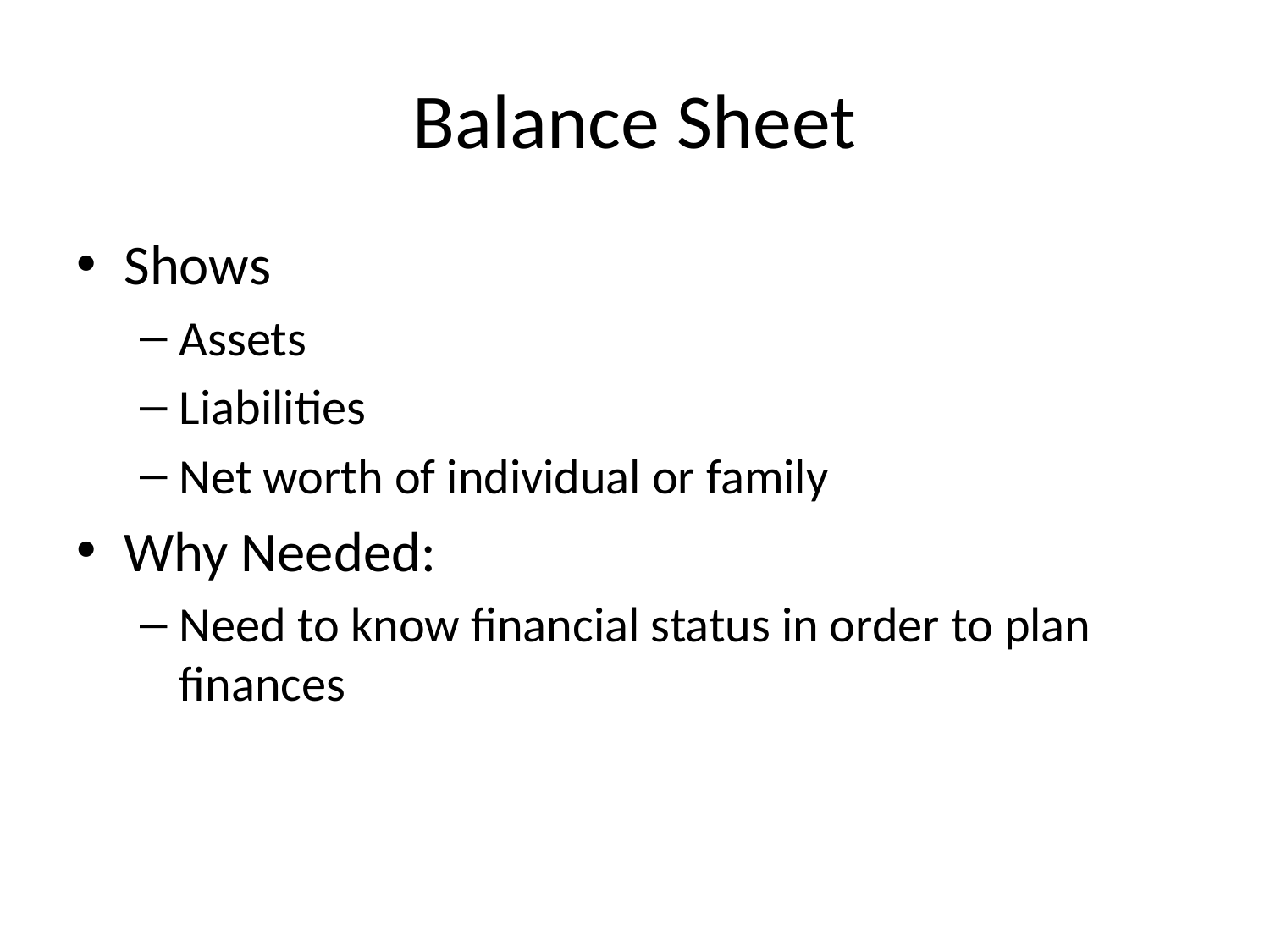

# Balance Sheet
Shows
Assets
Liabilities
Net worth of individual or family
Why Needed:
Need to know financial status in order to plan finances